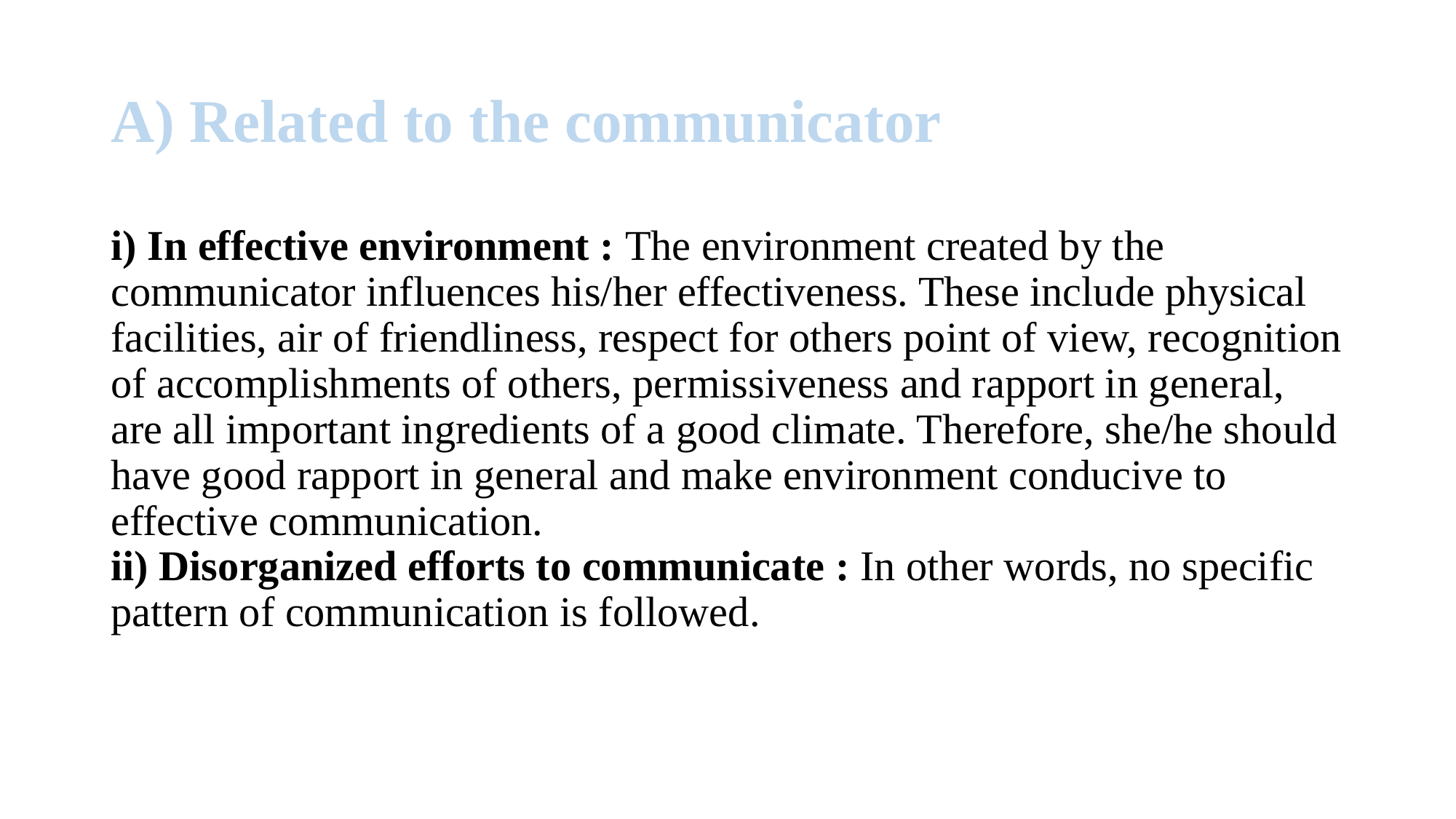

# A) Related to the communicator
i) In effective environment : The environment created by the communicator influences his/her effectiveness. These include physical facilities, air of friendliness, respect for others point of view, recognition of accomplishments of others, permissiveness and rapport in general, are all important ingredients of a good climate. Therefore, she/he should have good rapport in general and make environment conducive to effective communication.
ii) Disorganized efforts to communicate : In other words, no specific pattern of communication is followed.